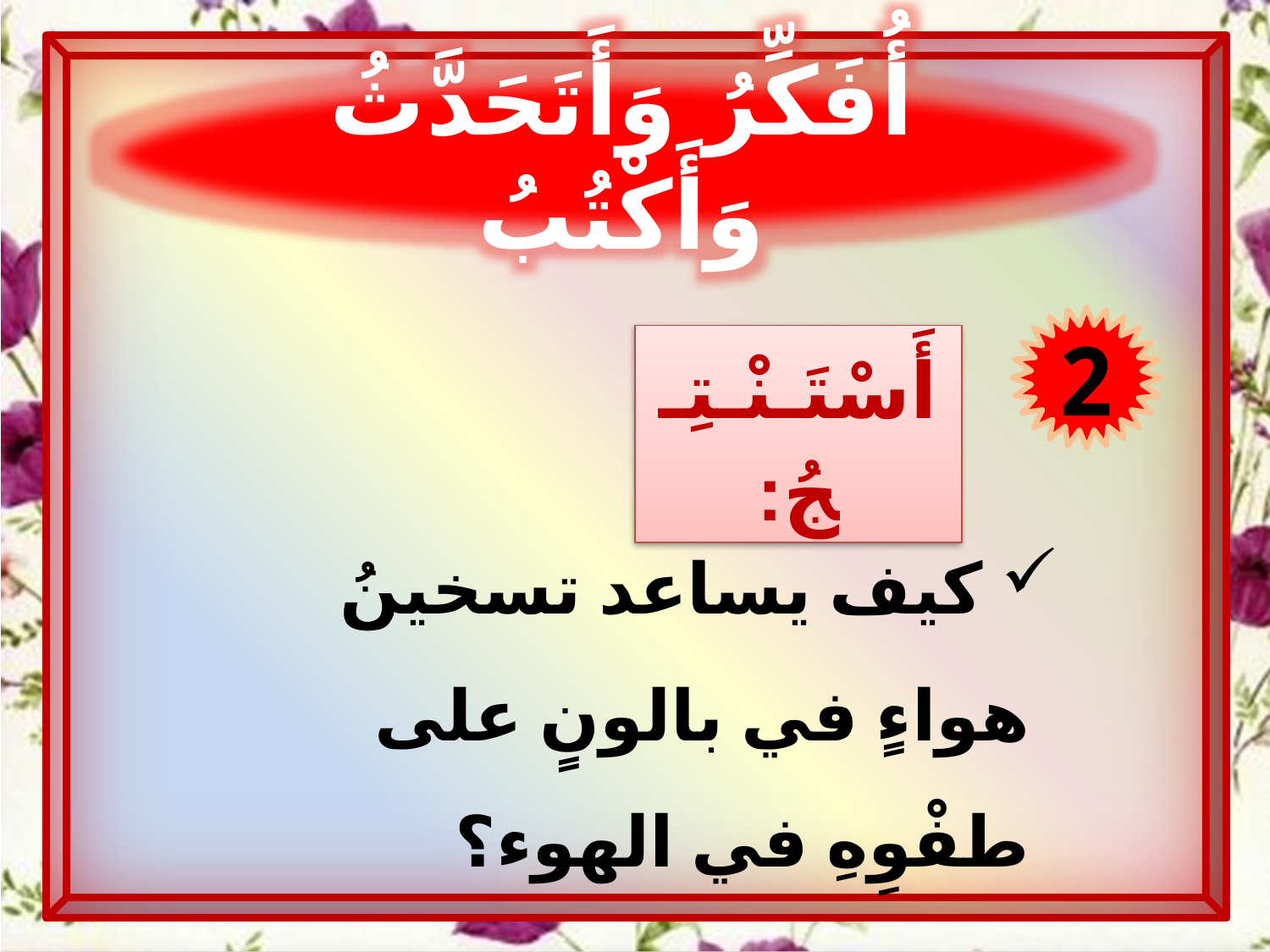

أُفَكِّرُ وَأَتَحَدَّثُ وَأَكْتُبُ
2
أَسْتَـنْـتِـجُ:
 كيف يساعد تسخينُ هواءٍ في بالونٍ على طفْوِهِ في الهوء؟